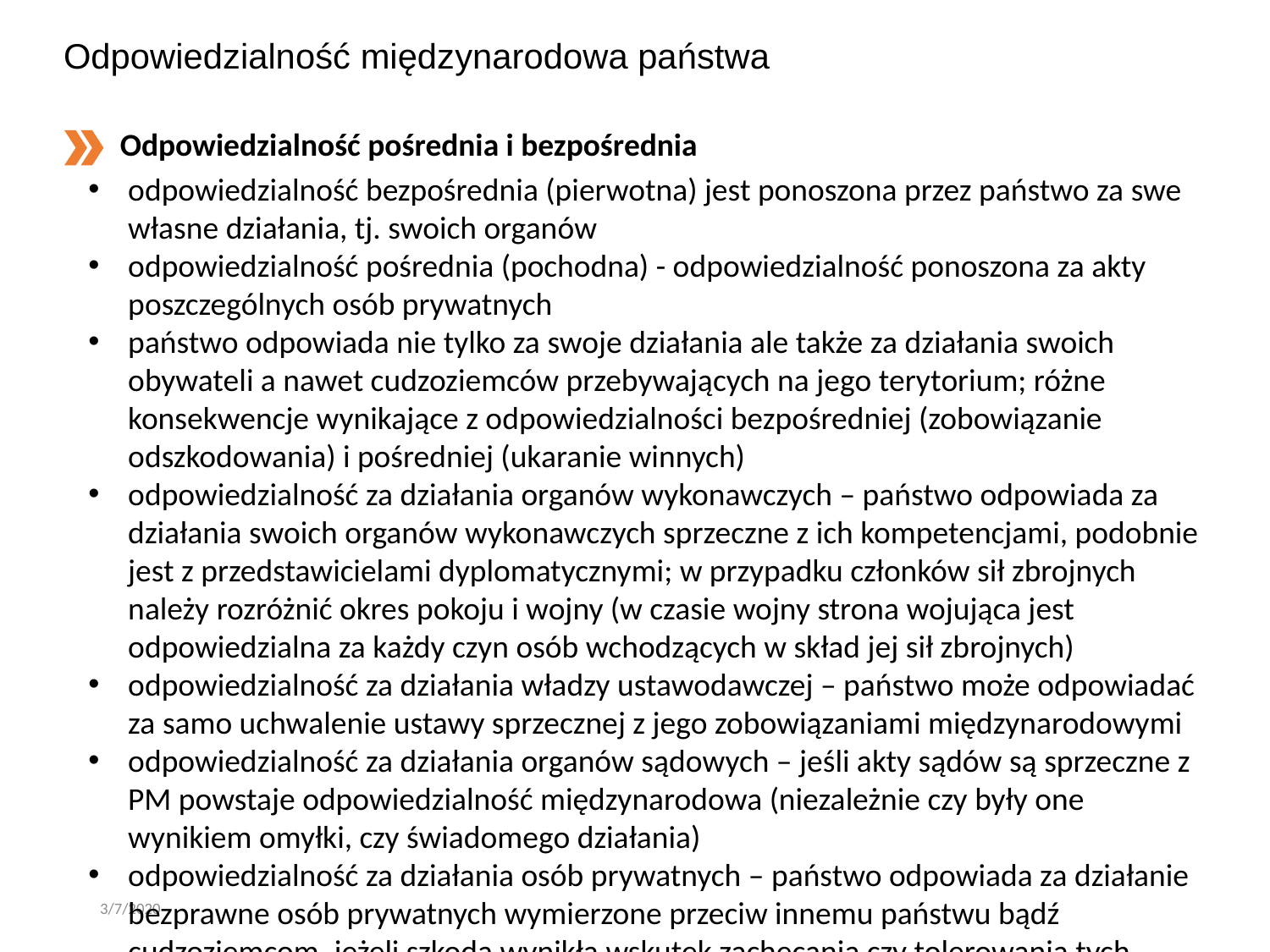

# Odpowiedzialność międzynarodowa państwa
Odpowiedzialność pośrednia i bezpośrednia

odpowiedzialność bezpośrednia (pierwotna) jest ponoszona przez państwo za swe własne działania, tj. swoich organów
odpowiedzialność pośrednia (pochodna) - odpowiedzialność ponoszona za akty poszczególnych osób prywatnych
państwo odpowiada nie tylko za swoje działania ale także za działania swoich obywateli a nawet cudzoziemców przebywających na jego terytorium; różne konsekwencje wynikające z odpowiedzialności bezpośredniej (zobowiązanie odszkodowania) i pośredniej (ukaranie winnych)
odpowiedzialność za działania organów wykonawczych – państwo odpowiada za działania swoich organów wykonawczych sprzeczne z ich kompetencjami, podobnie jest z przedstawicielami dyplomatycznymi; w przypadku członków sił zbrojnych należy rozróżnić okres pokoju i wojny (w czasie wojny strona wojująca jest odpowiedzialna za każdy czyn osób wchodzących w skład jej sił zbrojnych)
odpowiedzialność za działania władzy ustawodawczej – państwo może odpowiadać za samo uchwalenie ustawy sprzecznej z jego zobowiązaniami międzynarodowymi
odpowiedzialność za działania organów sądowych – jeśli akty sądów są sprzeczne z PM powstaje odpowiedzialność międzynarodowa (niezależnie czy były one wynikiem omyłki, czy świadomego działania)
odpowiedzialność za działania osób prywatnych – państwo odpowiada za działanie bezprawne osób prywatnych wymierzone przeciw innemu państwu bądź cudzoziemcom, jeżeli szkoda wynikła wskutek zachęcania czy tolerowania tych działań, niezastosowania przez państwo środków prewencyjnych bądź nie ukarania sprawców bezprawnych działań

3/7/2020